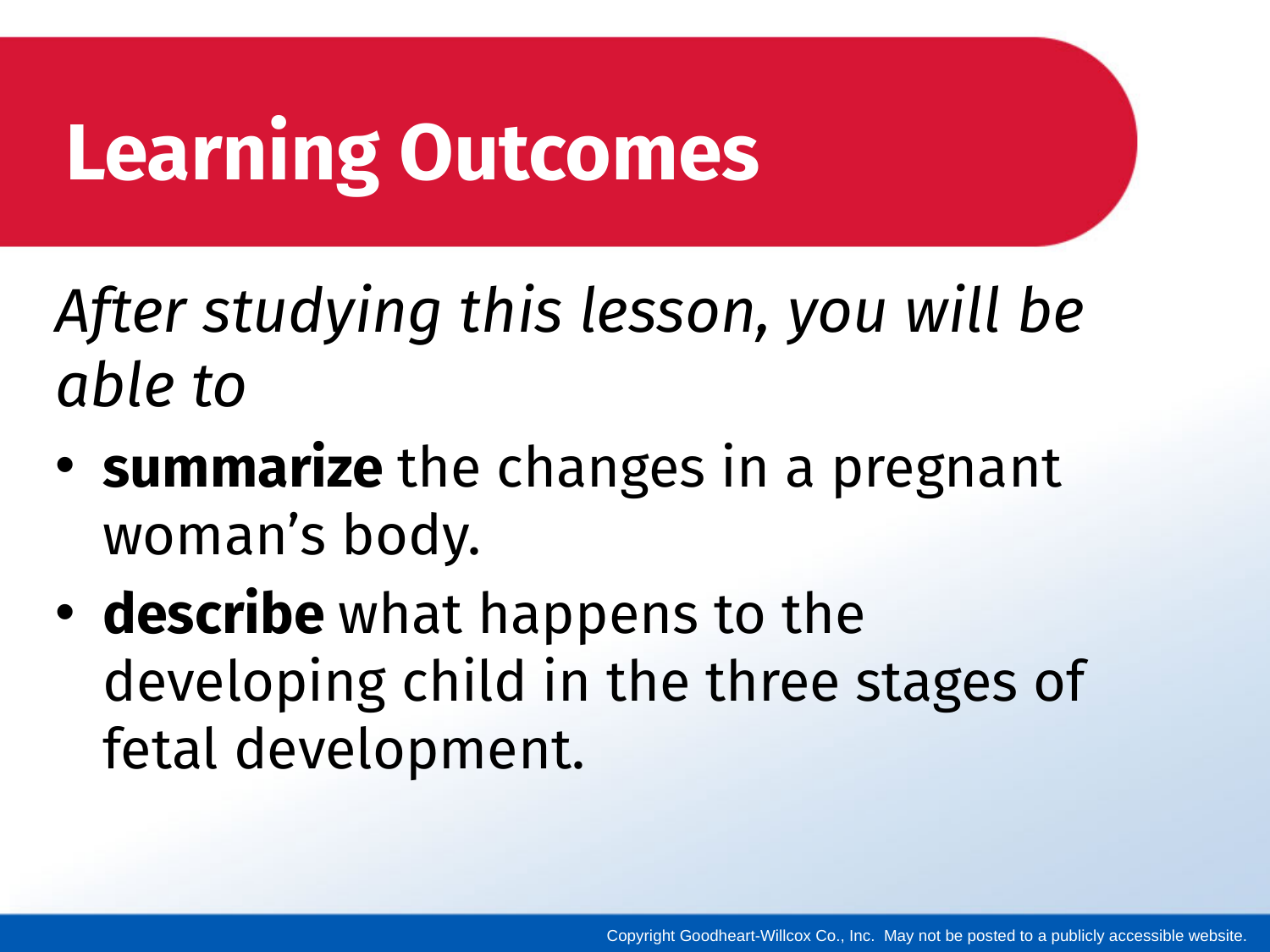

# Learning Outcomes
After studying this lesson, you will be able to
summarize the changes in a pregnant woman’s body.
describe what happens to the developing child in the three stages of fetal development.